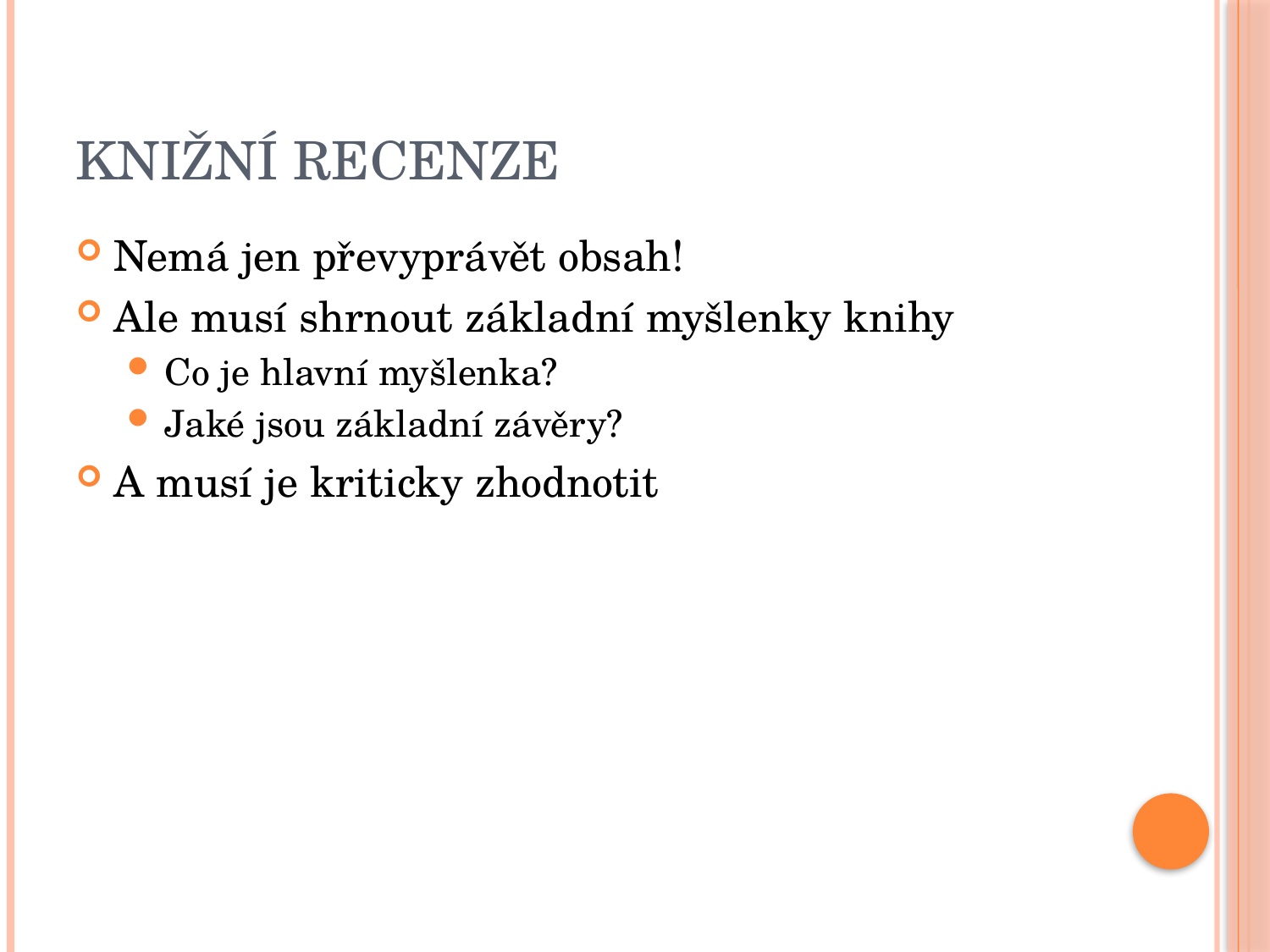

# Knižní recenze
Nemá jen převyprávět obsah!
Ale musí shrnout základní myšlenky knihy
Co je hlavní myšlenka?
Jaké jsou základní závěry?
A musí je kriticky zhodnotit